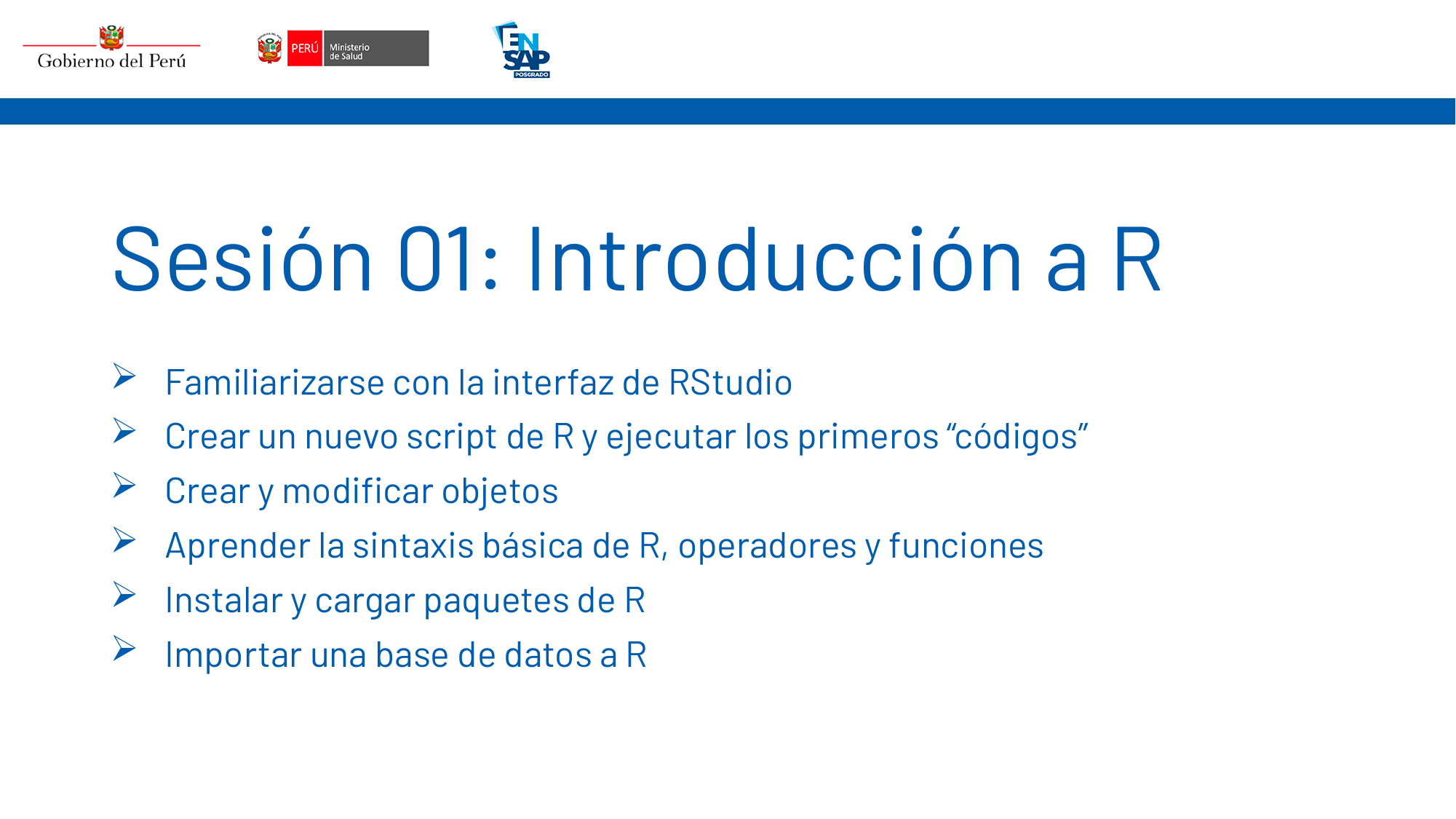

# Sesión 01: Introducción a R
Familiarizarse con la interfaz de RStudio
Crear un nuevo script de R y ejecutar los primeros “códigos”
Crear y modificar objetos
Aprender la sintaxis básica de R, operadores y funciones
Instalar y cargar paquetes de R
Importar una base de datos a R